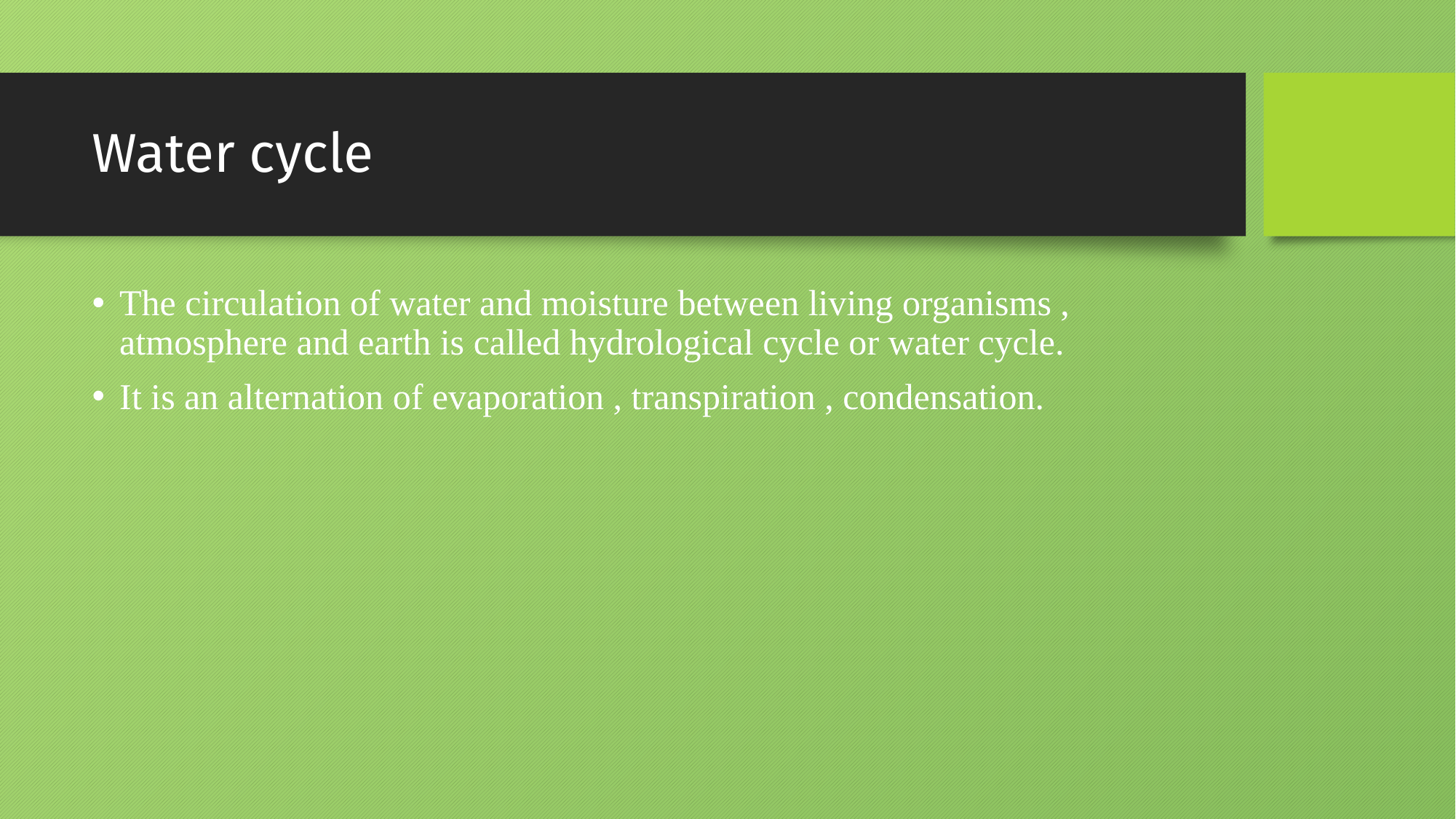

# Water cycle
The circulation of water and moisture between living organisms , atmosphere and earth is called hydrological cycle or water cycle.
It is an alternation of evaporation , transpiration , condensation.